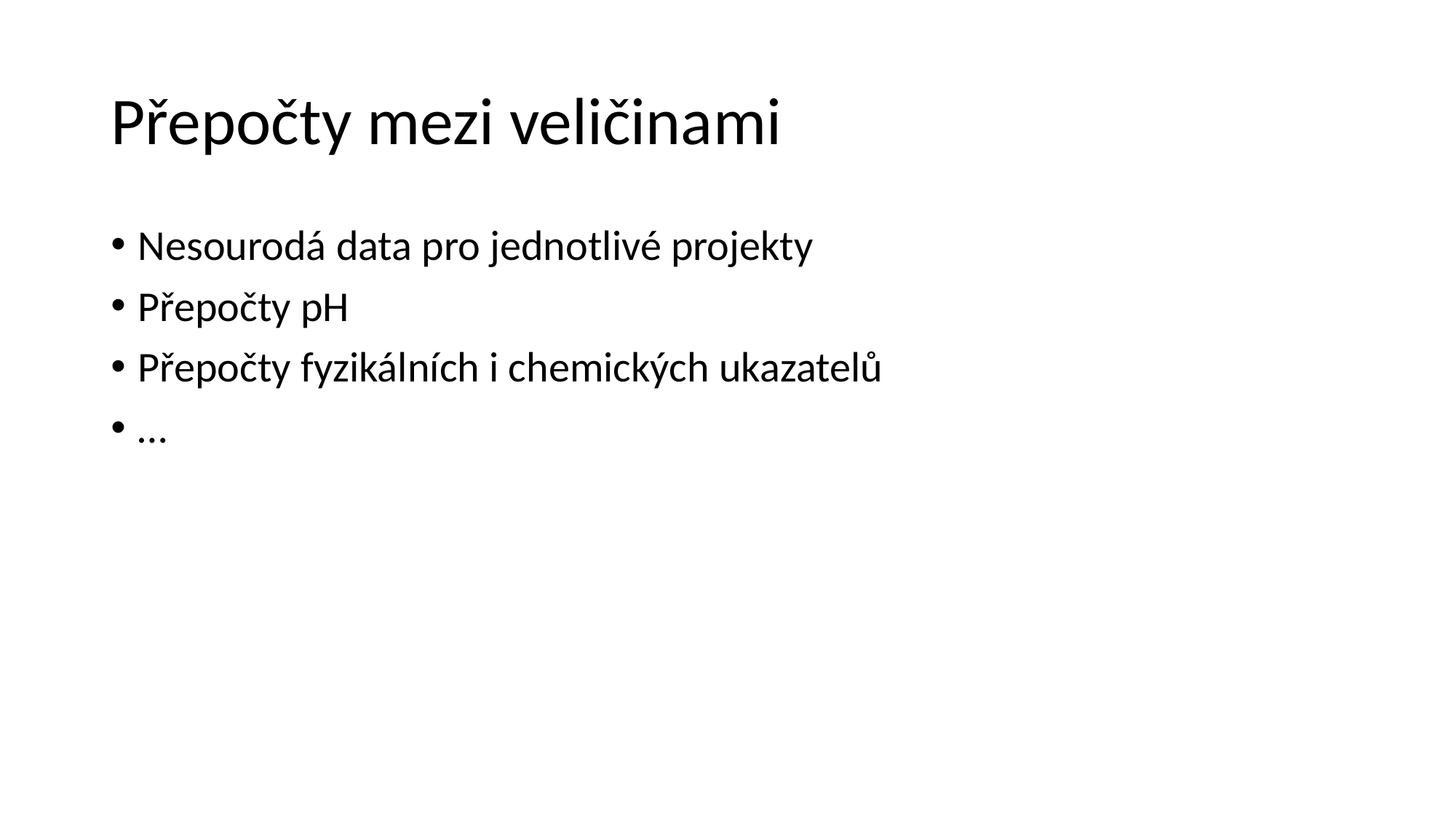

# Přepočty mezi veličinami
Nesourodá data pro jednotlivé projekty
Přepočty pH
Přepočty fyzikálních i chemických ukazatelů
…